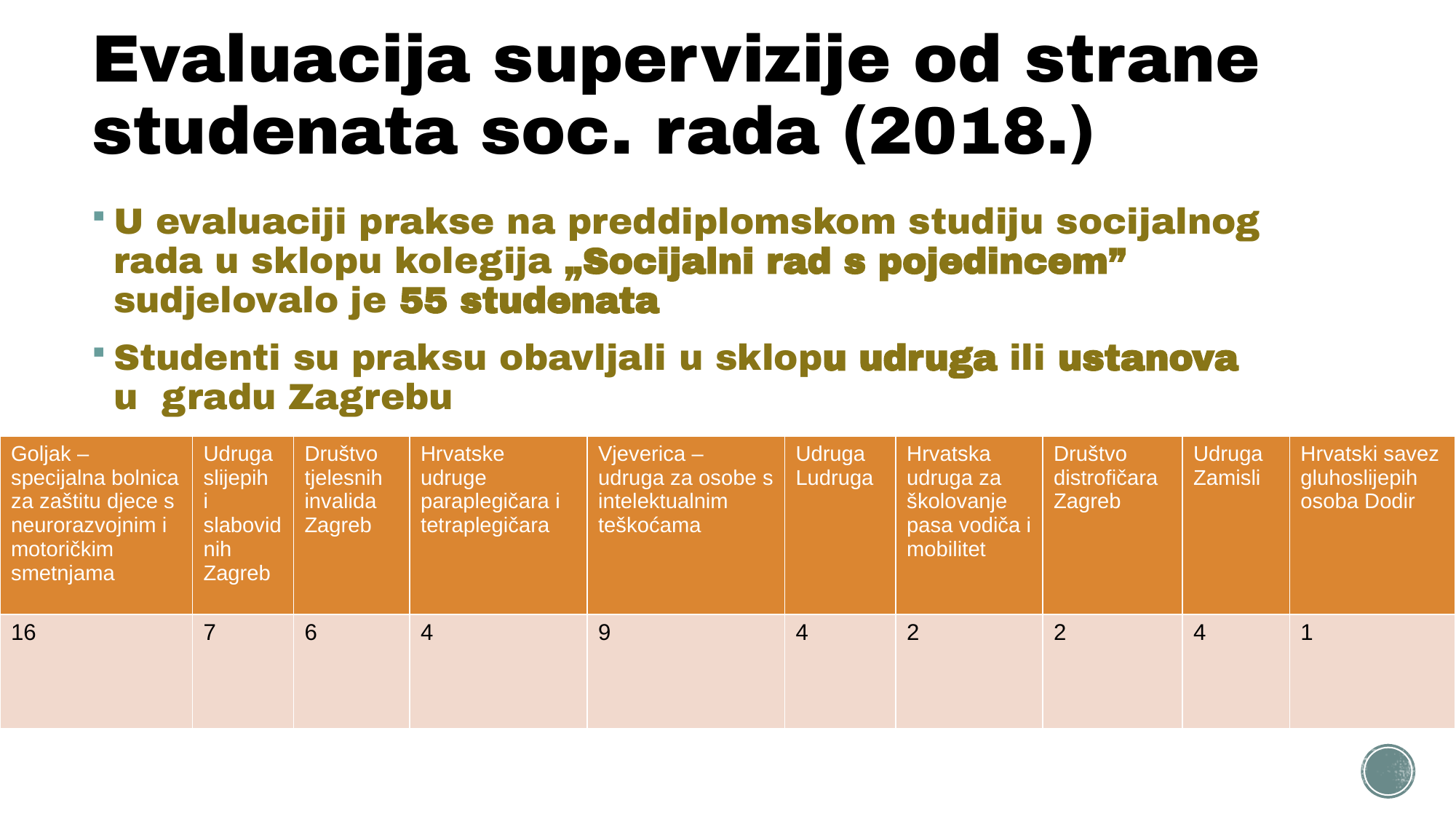

# Evaluacija supervizije od strane studenata soc. rada (2018.)
U evaluaciji prakse na preddiplomskom studiju socijalnog rada u sklopu kolegija „Socijalni rad s pojedincem” sudjelovalo je 55 studenata
Studenti su praksu obavljali u sklopu udruga ili ustanova u  gradu Zagrebu
| Goljak – specijalna bolnica za zaštitu djece s neurorazvojnim i motoričkim smetnjama | Udruga slijepih i slabovidnih Zagreb | Društvo tjelesnih invalida Zagreb | Hrvatske udruge paraplegičara i tetraplegičara | Vjeverica – udruga za osobe s intelektualnim teškoćama | Udruga Ludruga | Hrvatska udruga za školovanje pasa vodiča i mobilitet | Društvo distrofičara Zagreb | Udruga Zamisli | Hrvatski savez gluhoslijepih osoba Dodir |
| --- | --- | --- | --- | --- | --- | --- | --- | --- | --- |
| 16 | 7 | 6 | 4 | 9 | 4 | 2 | 2 | 4 | 1 |